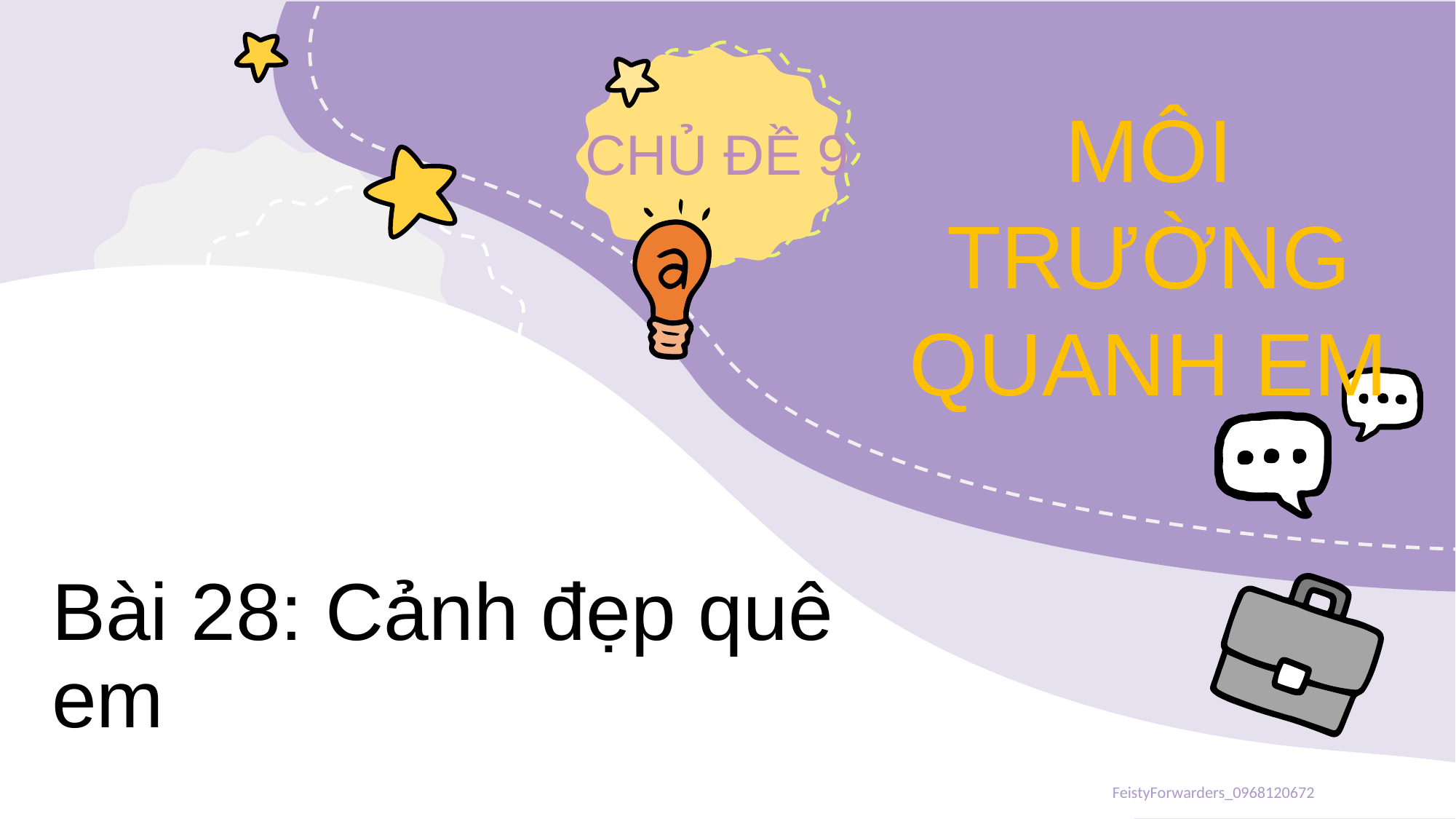

# Bài 28: Cảnh đẹp quê em